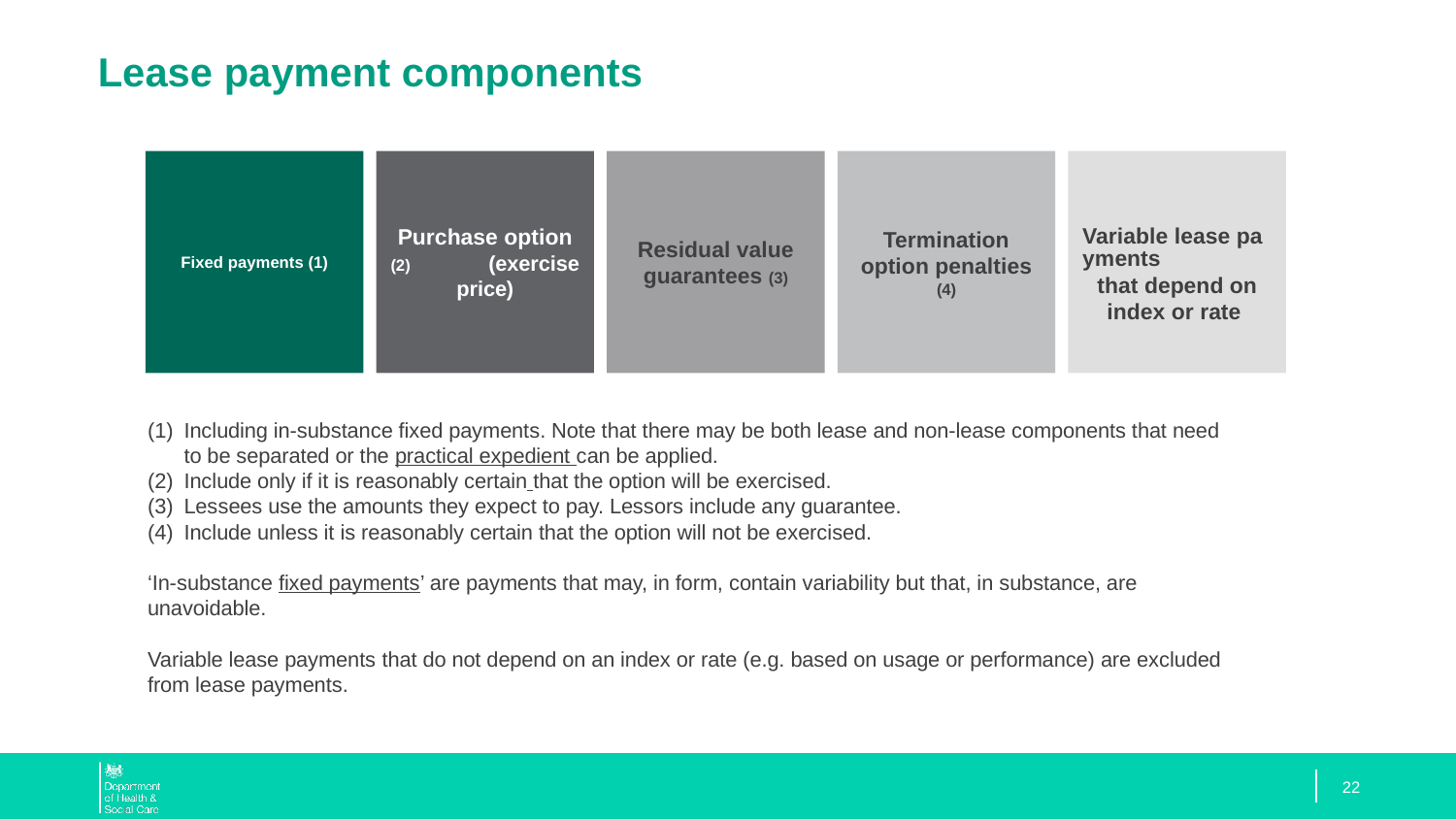

# Lease payment components
Fixed payments (1)
Purchase option (2)                 (exercise price)
Residual value guarantees (3)
Termination option penalties (4)
Variable lease payments that depend on index or rate
Including in-substance fixed payments. Note that there may be both lease and non-lease components that need to be separated or the practical expedient can be applied.
Include only if it is reasonably certain that the option will be exercised.
Lessees use the amounts they expect to pay. Lessors include any guarantee.
Include unless it is reasonably certain that the option will not be exercised.

‘In-substance fixed payments’ are payments that may, in form, contain variability but that, in substance, are unavoidable.

Variable lease payments that do not depend on an index or rate (e.g. based on usage or performance) are excluded from lease payments.